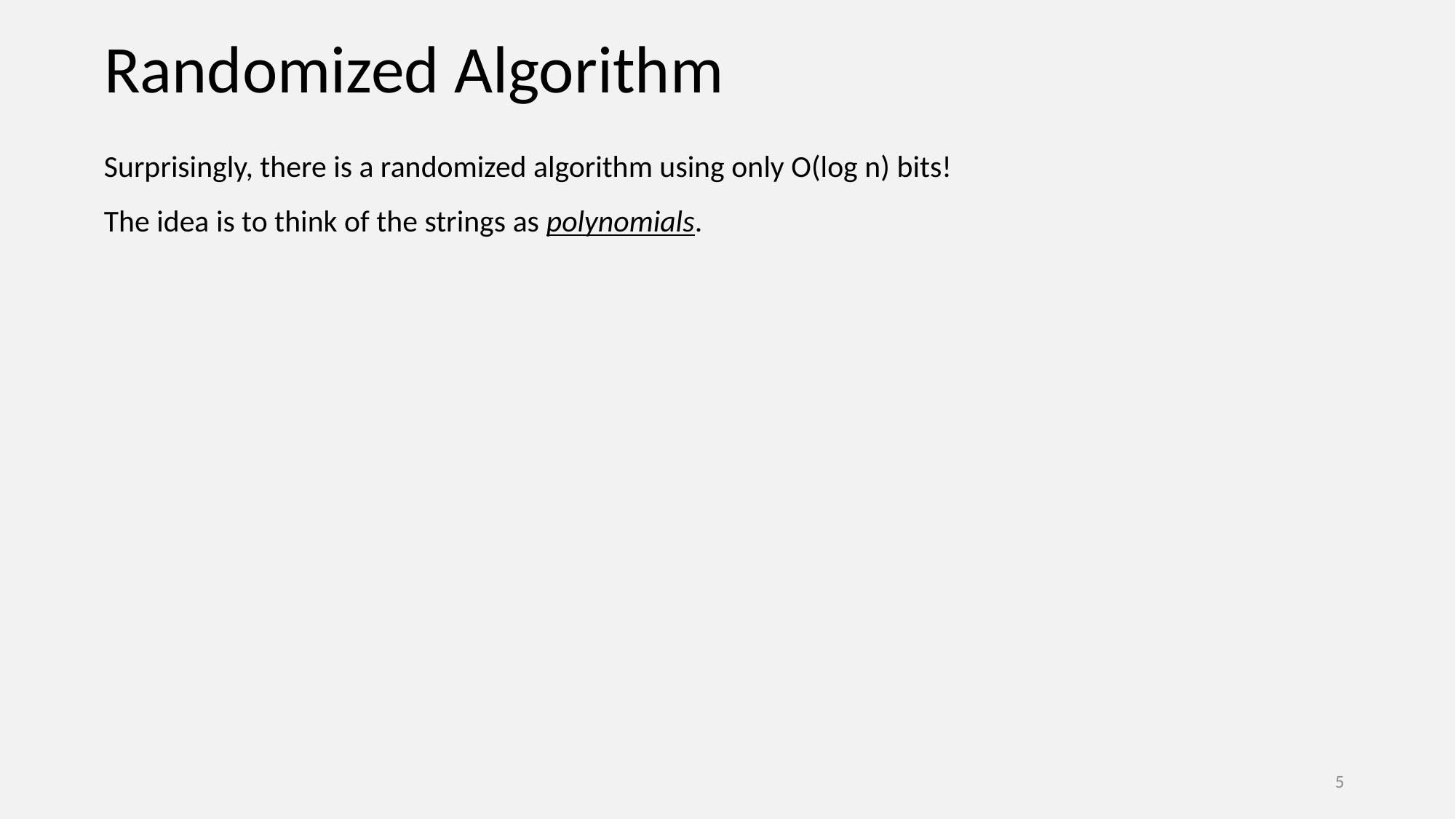

# Randomized Algorithm
Surprisingly, there is a randomized algorithm using only O(log n) bits!
The idea is to think of the strings as polynomials.
5